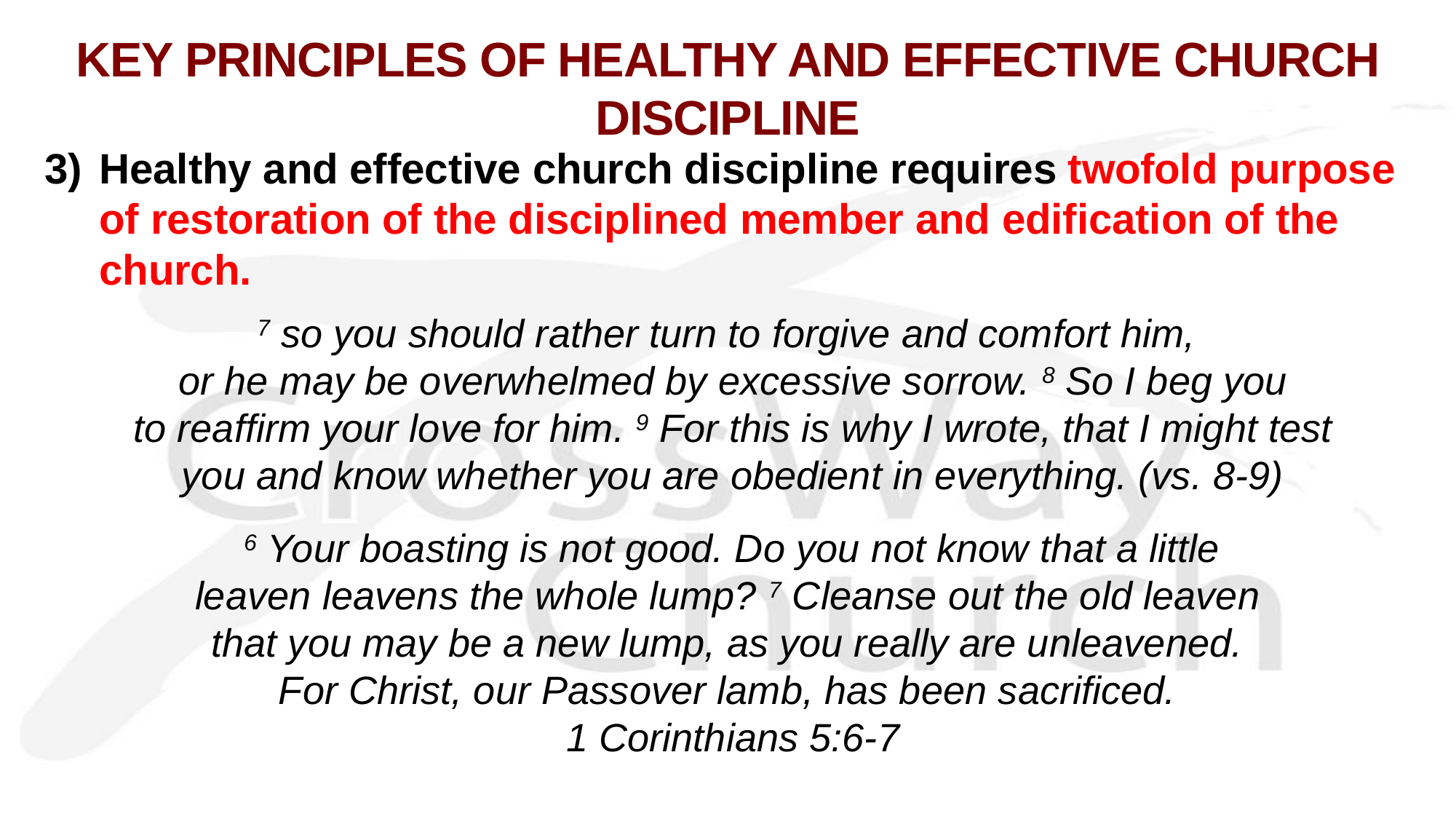

# KEY PRINCIPLES OF HEALTHY AND EFFECTIVE CHURCH DISCIPLINE
3)	Healthy and effective church discipline requires twofold purpose of restoration of the disciplined member and edification of the church.

7 so you should rather turn to forgive and comfort him,
or he may be overwhelmed by excessive sorrow. 8 So I beg you
 to reaffirm your love for him. 9 For this is why I wrote, that I might test
you and know whether you are obedient in everything. (vs. 8-9)

 6 Your boasting is not good. Do you not know that a little
leaven leavens the whole lump? 7 Cleanse out the old leaven
that you may be a new lump, as you really are unleavened.
For Christ, our Passover lamb, has been sacrificed. 
1 Corinthians 5:6-7